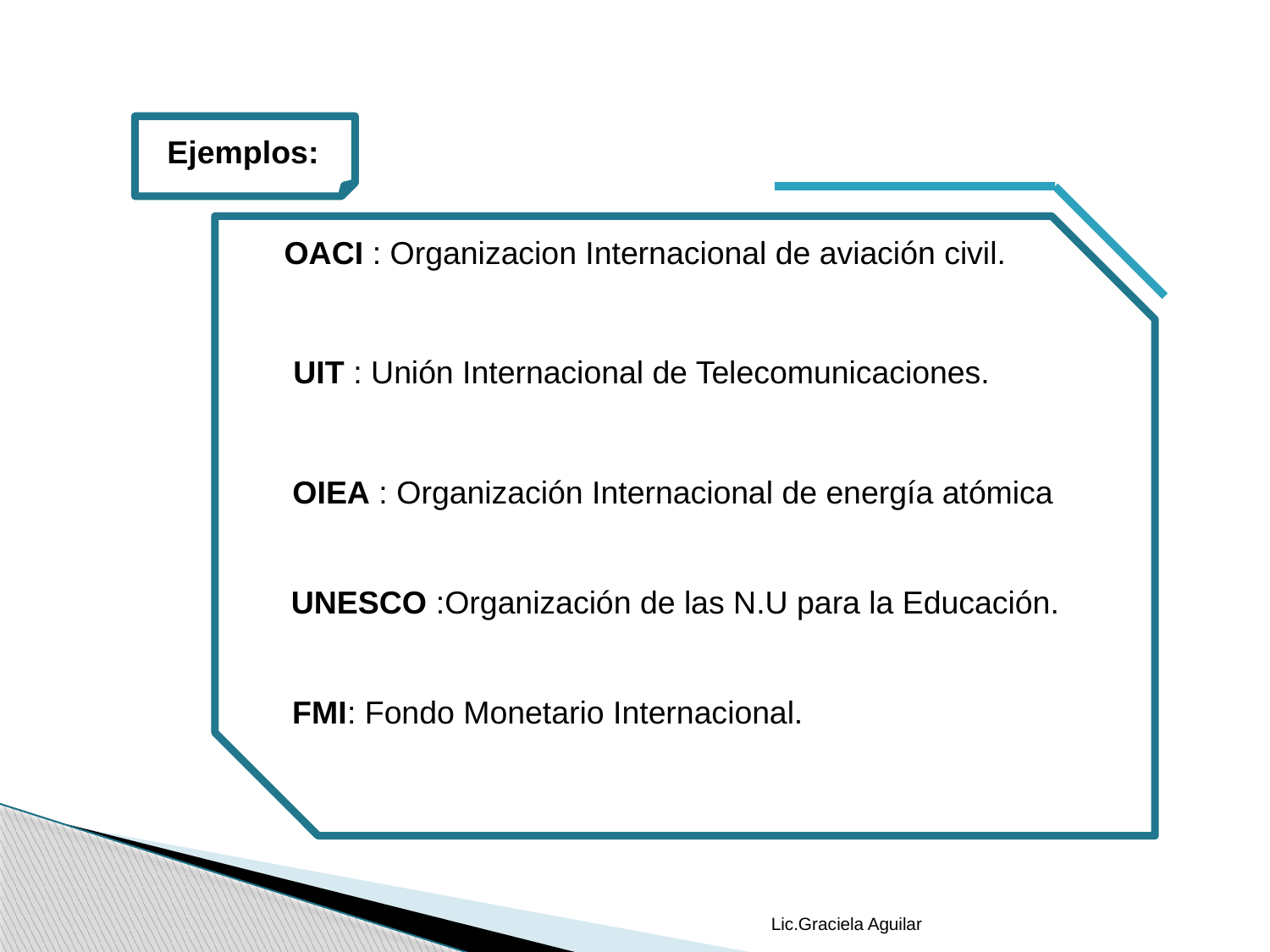

Ejemplos:

OACI : Organizacion Internacional de aviación civil.
UIT : Unión Internacional de Telecomunicaciones.
OIEA : Organización Internacional de energía atómica
UNESCO :Organización de las N.U para la Educación.
FMI: Fondo Monetario Internacional.
Lic.Graciela Aguilar